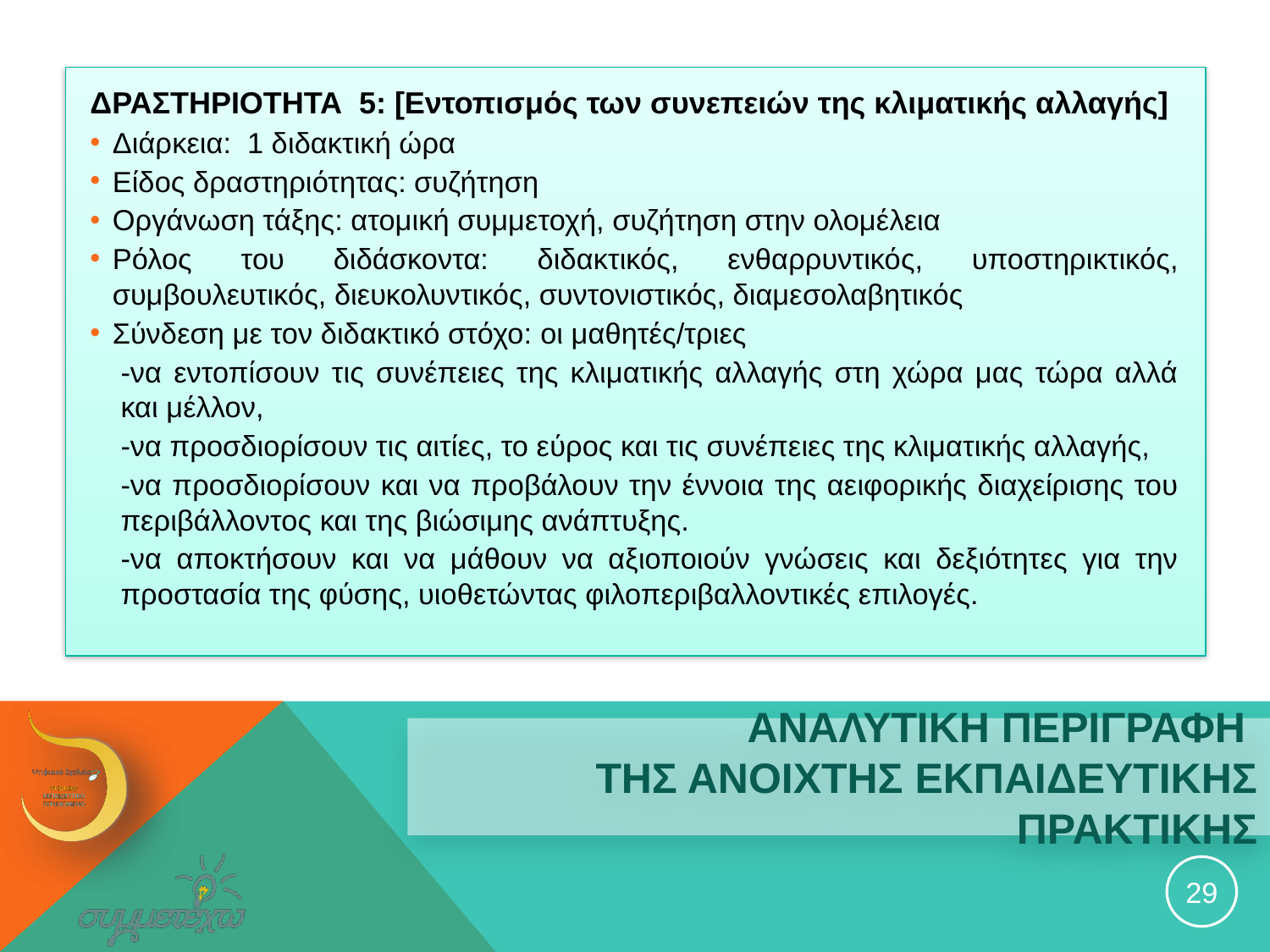

ΔΡΑΣΤΗΡΙΟΤΗΤΑ  5: [Εντοπισμός των συνεπειών της κλιματικής αλλαγής]
Διάρκεια:  1 διδακτική ώρα
Είδος δραστηριότητας: συζήτηση
Οργάνωση τάξης: ατομική συμμετοχή, συζήτηση στην ολομέλεια
Ρόλος του διδάσκοντα: διδακτικός, ενθαρρυντικός, υποστηρικτικός, συμβουλευτικός, διευκολυντικός, συντονιστικός, διαμεσολαβητικός
Σύνδεση με τον διδακτικό στόχο: οι μαθητές/τριες
-να εντοπίσουν τις συνέπειες της κλιματικής αλλαγής στη χώρα μας τώρα αλλά και μέλλον,
-να προσδιορίσουν τις αιτίες, το εύρος και τις συνέπειες της κλιματικής αλλαγής,
-να προσδιορίσουν και να προβάλουν την έννοια της αειφορικής διαχείρισης του περιβάλλοντος και της βιώσιμης ανάπτυξης.
-να αποκτήσουν και να μάθουν να αξιοποιούν γνώσεις και δεξιότητες για την προστασία της φύσης, υιοθετώντας φιλοπεριβαλλοντικές επιλογές.

# ΑΝΑΛΥΤΙΚΗ ΠΕΡΙΓΡΑΦΗ ΤΗΣ ανοιχτησ εκπαιδευτικησ ΠΡΑΚΤΙΚΗΣ
29